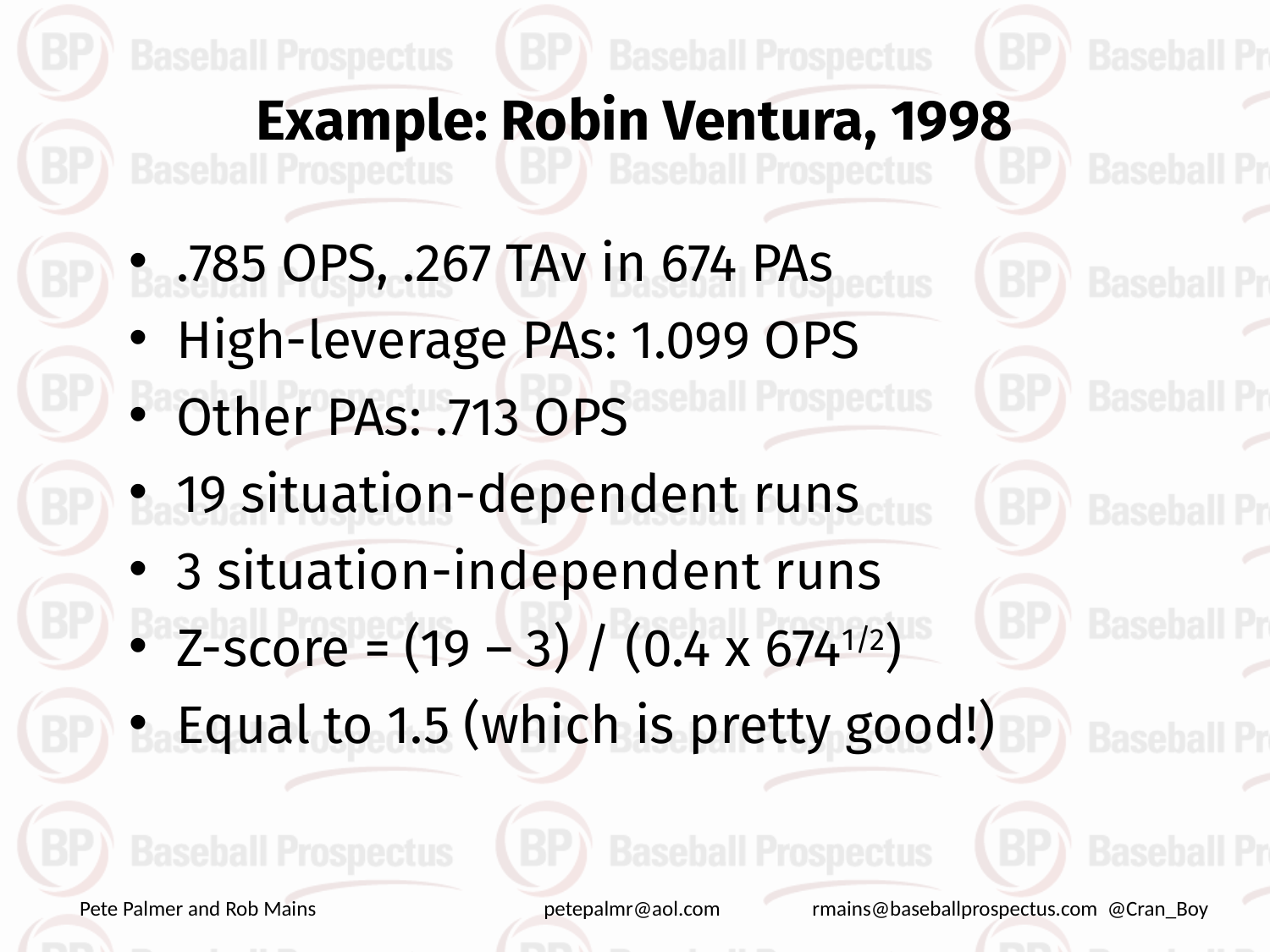

#
Example: Robin Ventura, 1998

.785 OPS, .267 TAv in 674 PAs
High-leverage PAs: 1.099 OPS
Other PAs: .713 OPS
19 situation-dependent runs
3 situation-independent runs
Z-score = (19 – 3) / (0.4 x 6741/2)
Equal to 1.5 (which is pretty good!)

Pete Palmer and Rob Mains                                               petepalmr@aol.com                   rmains@baseballprospectus.com  @Cran_Boy